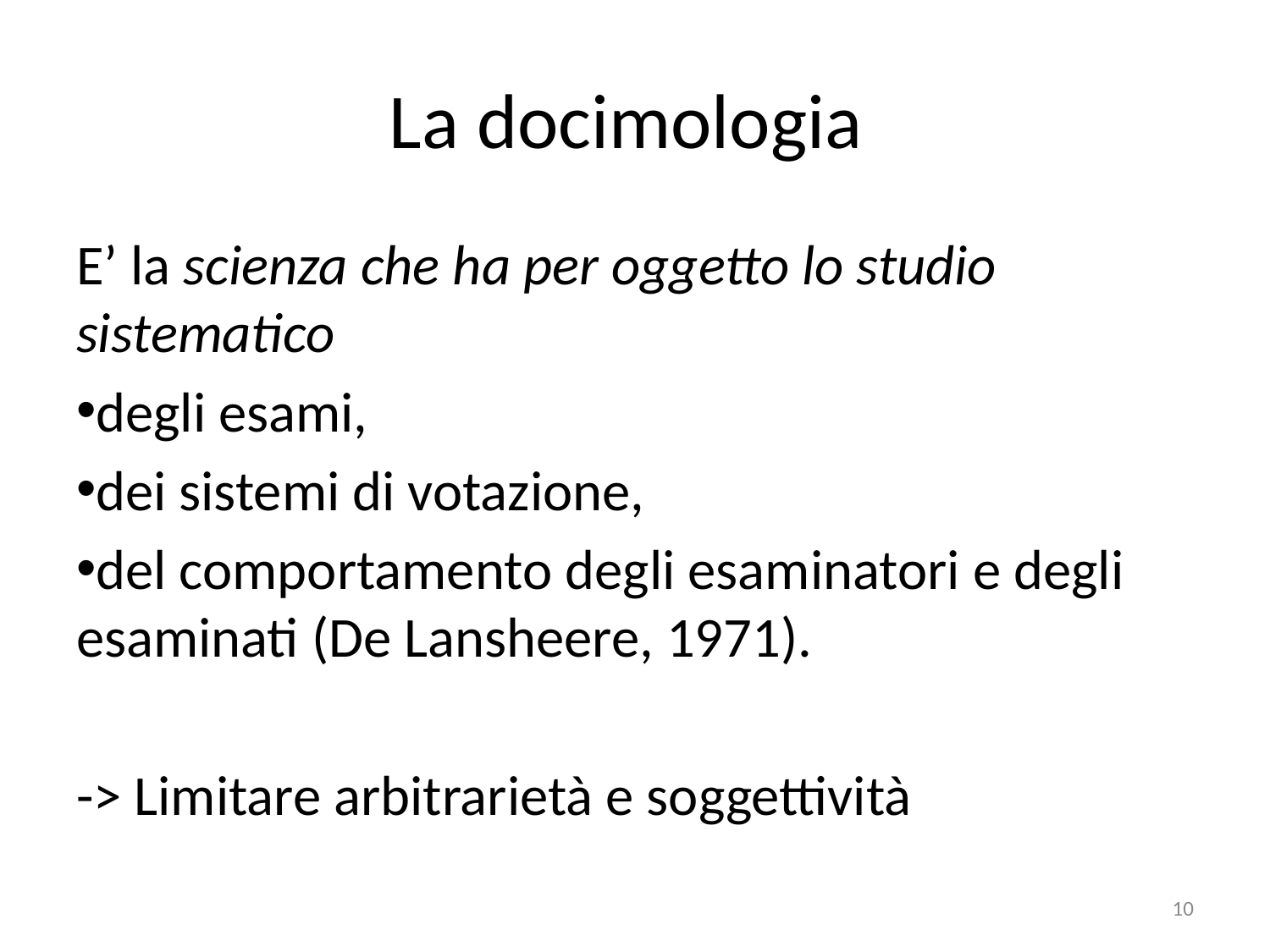

# La docimologia
E’ la scienza che ha per oggetto lo studio sistematico
degli esami,
dei sistemi di votazione,
del comportamento degli esaminatori e degli esaminati (De Lansheere, 1971).

-> Limitare arbitrarietà e soggettività

10